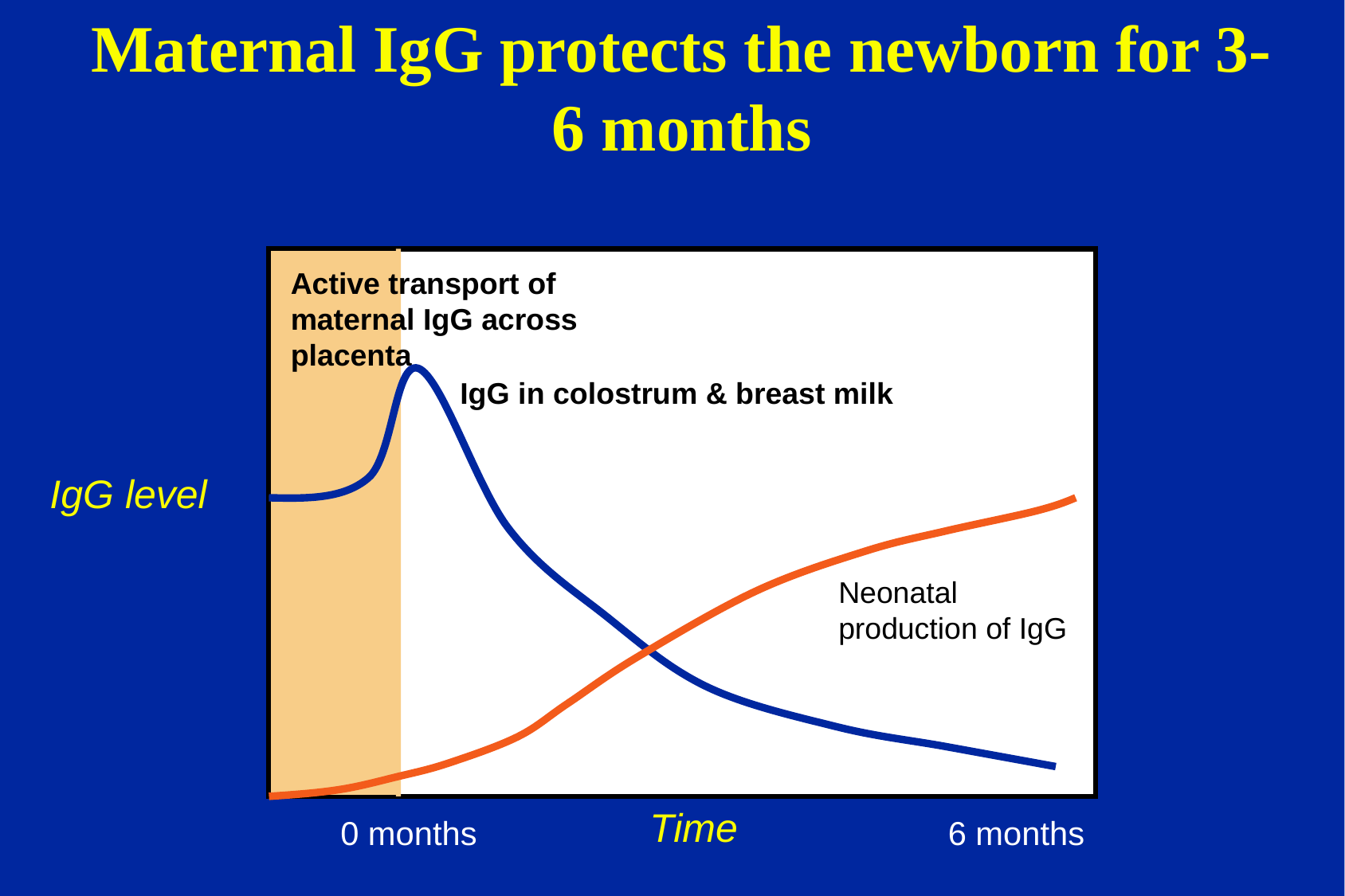

# Maternal IgG protects the newborn for 3-6 months

Active transport of maternal IgG across placenta

IgG in colostrum & breast milk
IgG level

Neonatal production of IgG
Time
0 months
6 months